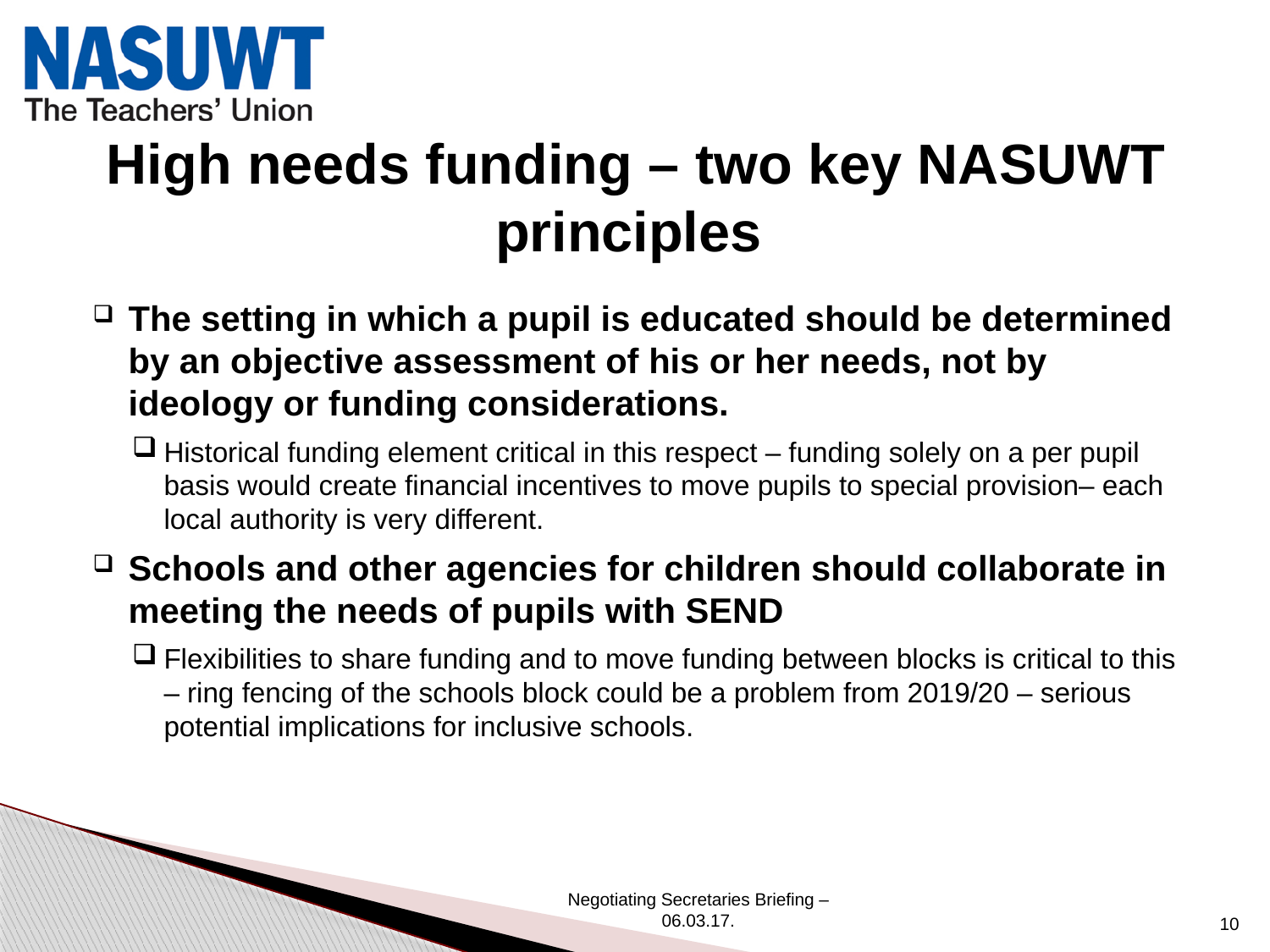

# High needs funding – two key NASUWT principles

The setting in which a pupil is educated should be determined by an objective assessment of his or her needs, not by ideology or funding considerations.
Historical funding element critical in this respect – funding solely on a per pupil basis would create financial incentives to move pupils to special provision– each local authority is very different.
Schools and other agencies for children should collaborate in meeting the needs of pupils with SEND
Flexibilities to share funding and to move funding between blocks is critical to this – ring fencing of the schools block could be a problem from 2019/20 – serious potential implications for inclusive schools.

Negotiating Secretaries Briefing – 06.03.17.
10